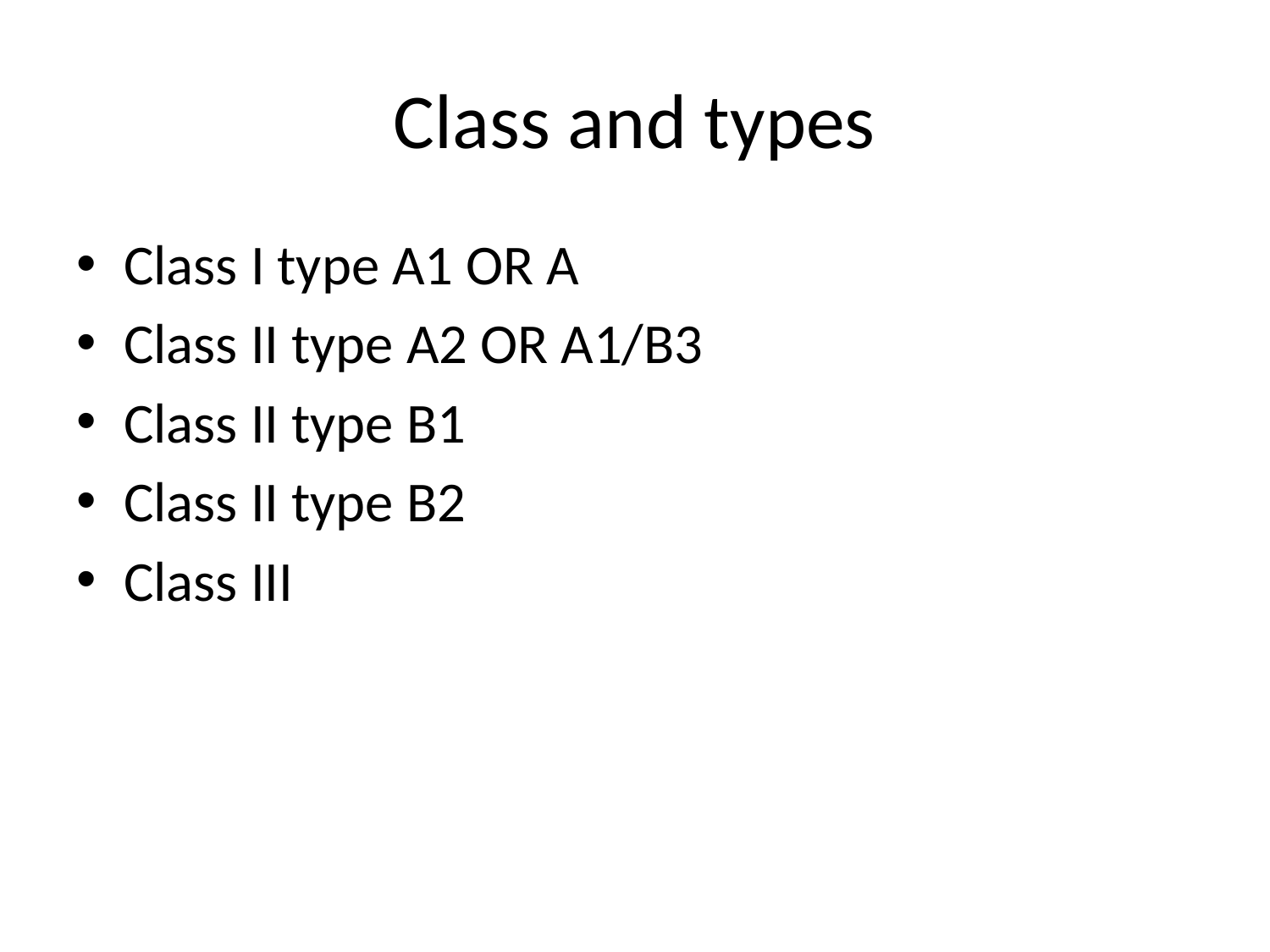

# Class and types
Class I type A1 OR A
Class II type A2 OR A1/B3
Class II type B1
Class II type B2
Class III